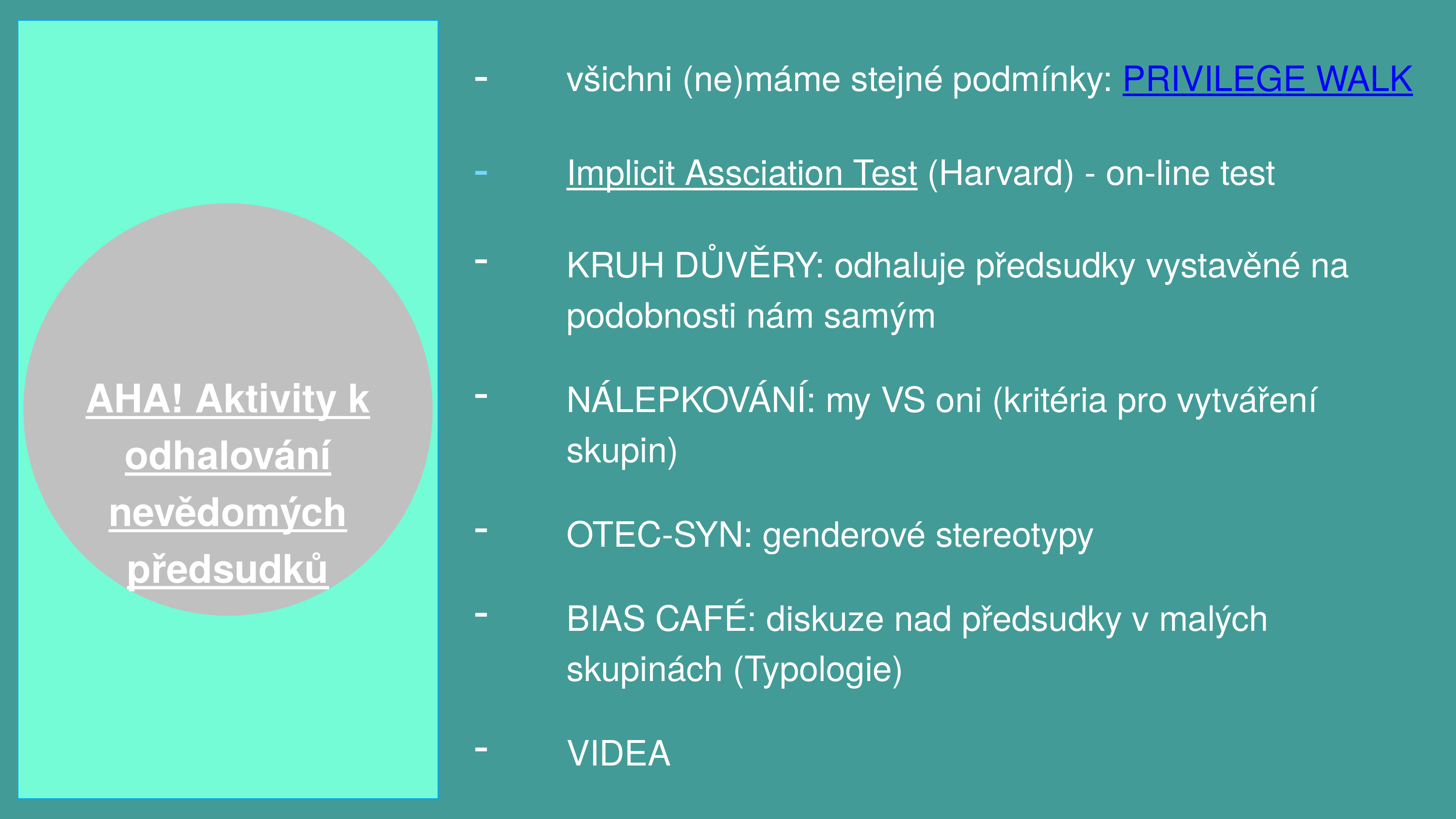

všichni (ne)máme stejné podmínky: PRIVILEGE WALK
Implicit Assciation Test (Harvard) - on-line test
KRUH DŮVĚRY: odhaluje předsudky vystavěné na podobnosti nám samým
NÁLEPKOVÁNÍ: my VS oni (kritéria pro vytváření skupin)
OTEC-SYN: genderové stereotypy
BIAS CAFÉ: diskuze nad předsudky v malých skupinách (Typologie)
VIDEA

AHA! Aktivity k odhalování nevědomých předsudků